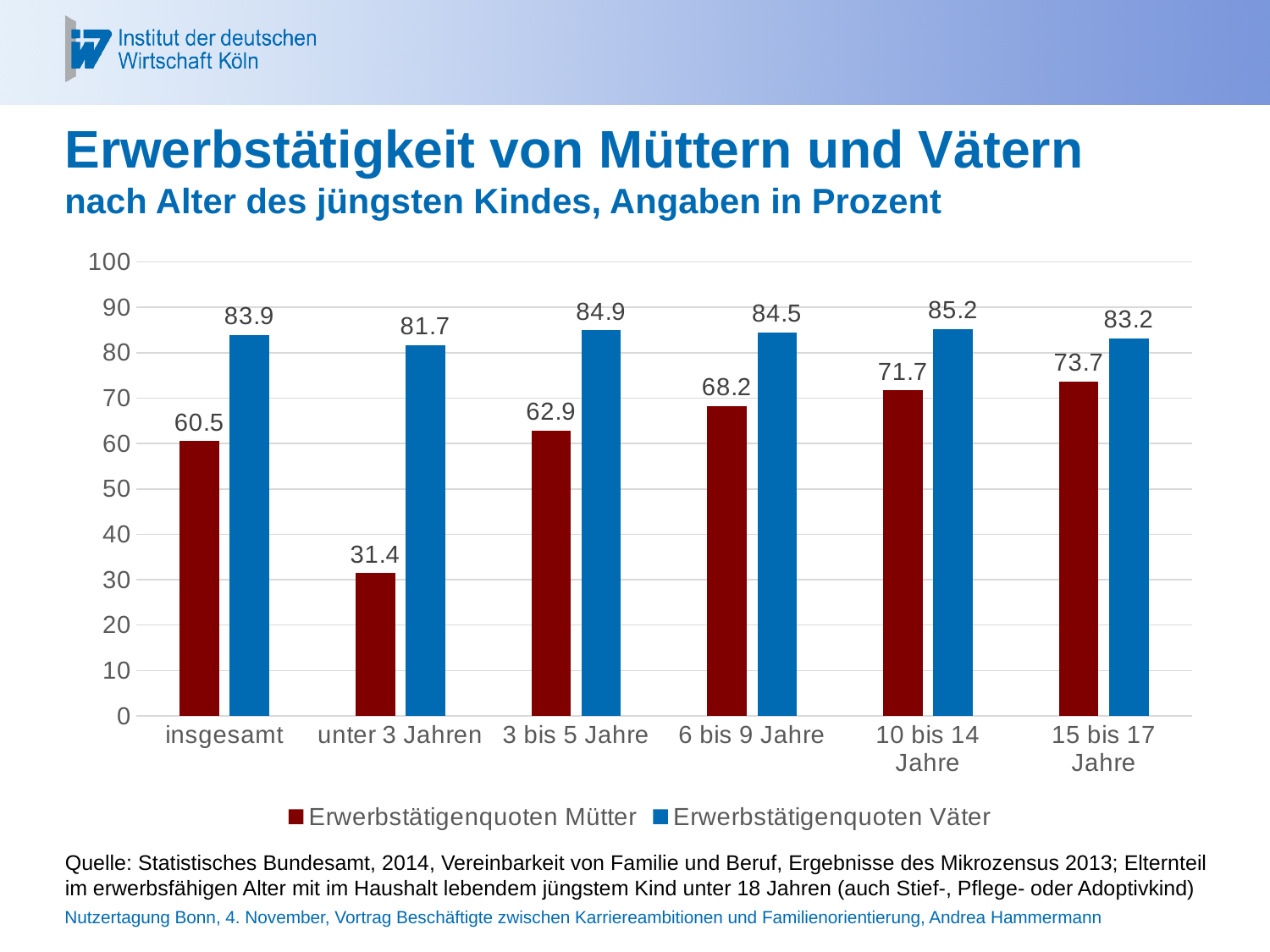

# Erwerbstätigkeit von Müttern und Vätern nach Alter des jüngsten Kindes, Angaben in Prozent

### Chart

| Category | Erwerbstätigenquoten | Erwerbstätigenquoten |
|---|---|---|
| insgesamt | 60.5 | 83.9 |
| unter 3 Jahren | 31.4 | 81.7 |
| 3 bis 5 Jahre | 62.9 | 84.9 |
| 6 bis 9 Jahre | 68.2 | 84.5 |
| 10 bis 14 Jahre | 71.7 | 85.2 |
| 15 bis 17 Jahre | 73.7 | 83.2 |
Quelle: Statistisches Bundesamt, 2014, Vereinbarkeit von Familie und Beruf, Ergebnisse des Mikrozensus 2013; Elternteil im erwerbsfähigen Alter mit im Haushalt lebendem jüngstem Kind unter 18 Jahren (auch Stief-, Pflege- oder Adoptivkind)
Nutzertagung Bonn, 4. November, Vortrag Beschäftigte zwischen Karriereambitionen und Familienorientierung, Andrea Hammermann